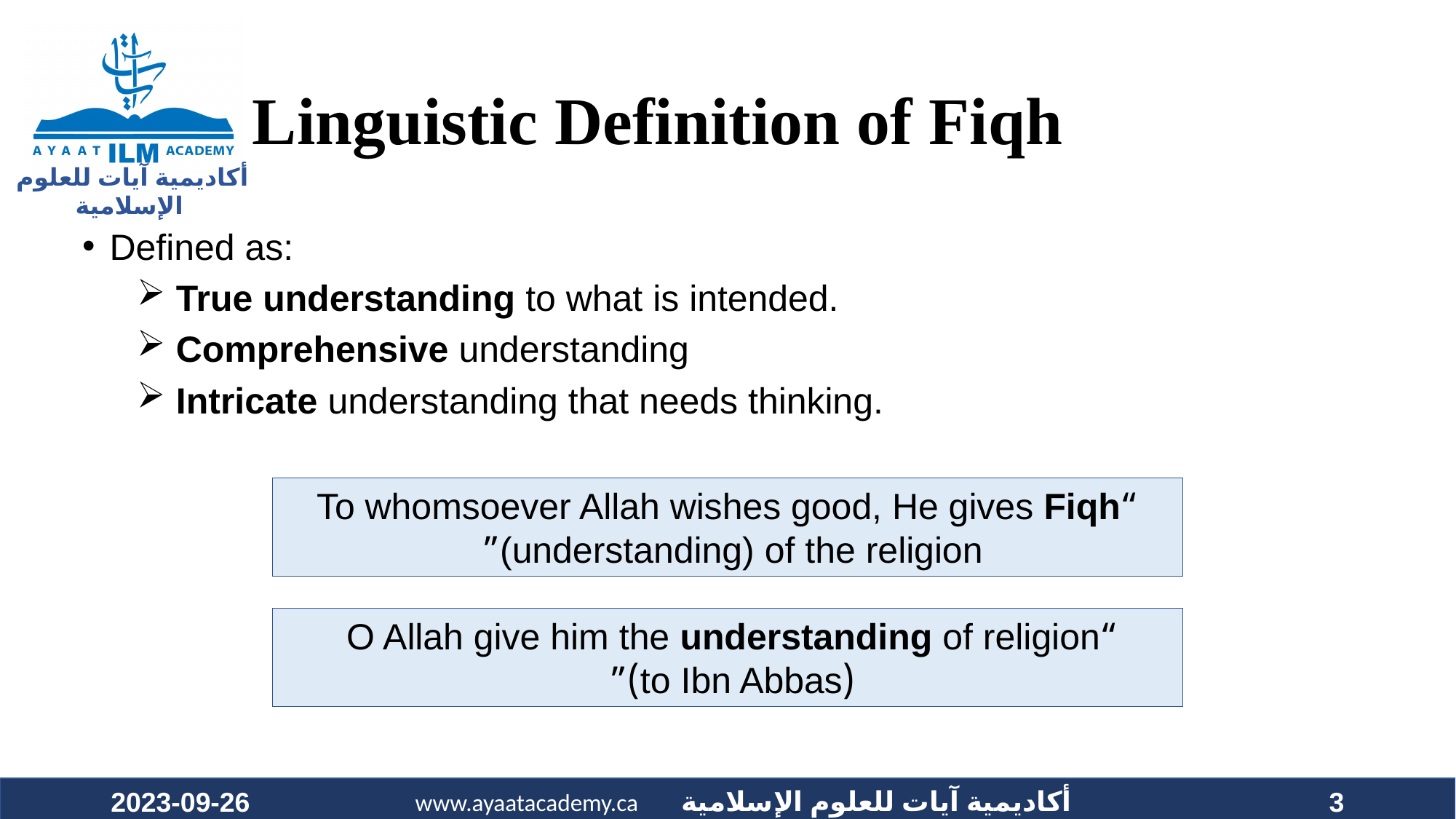

# Linguistic Definition of Fiqh
Defined as:
 True understanding to what is intended.
 Comprehensive understanding
 Intricate understanding that needs thinking.

“To whomsoever Allah wishes good, He gives Fiqh (understanding) of the religion”
“O Allah give him the understanding of religion
(to Ibn Abbas)”
2023-09-26
3